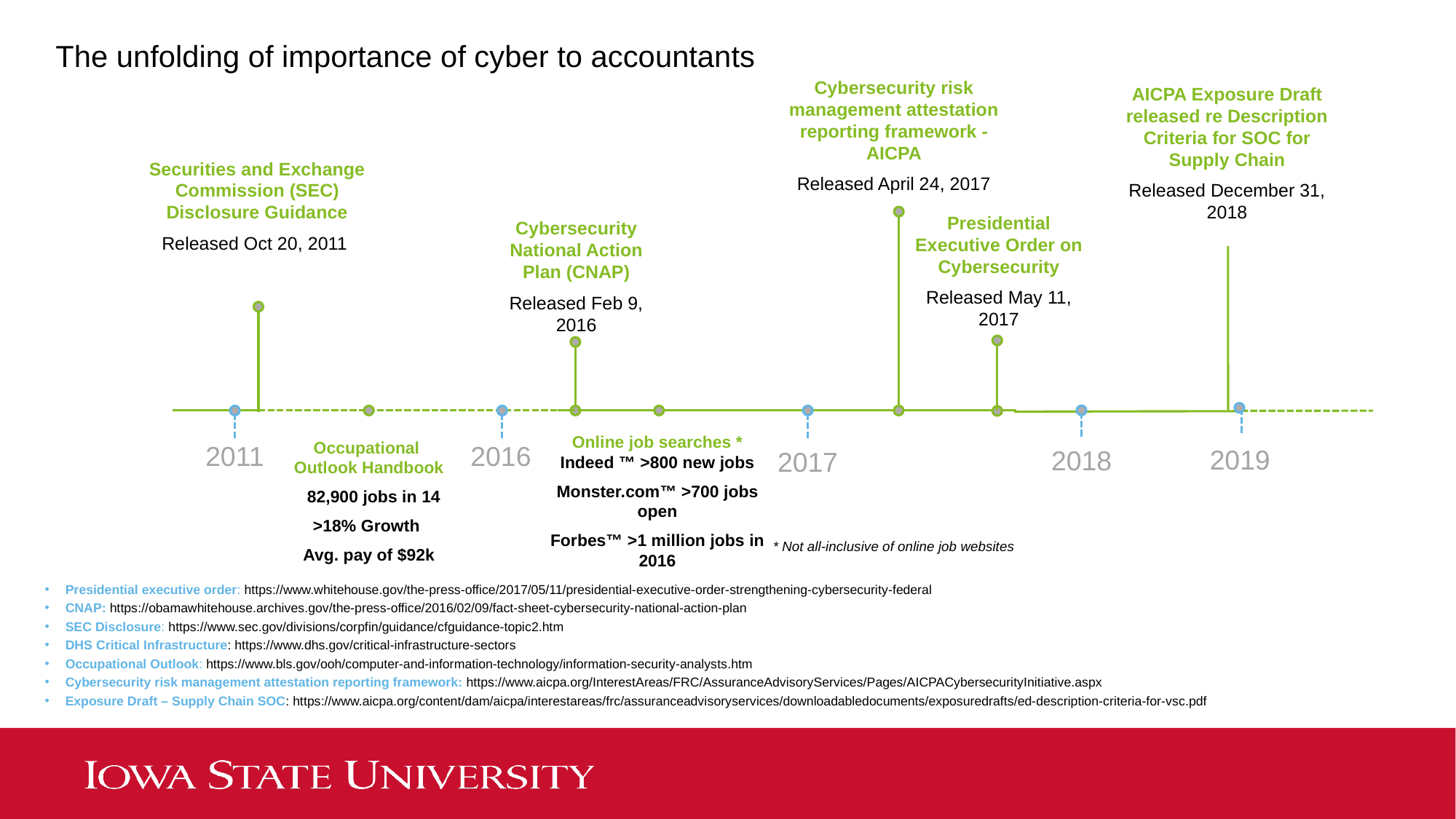

The unfolding of importance of cyber to accountants
Cybersecurity risk management attestation reporting framework - AICPA
Released April 24, 2017
AICPA Exposure Draft released re Description Criteria for SOC for Supply Chain
Released December 31, 2018
Securities and Exchange Commission (SEC) Disclosure Guidance
Released Oct 20, 2011

Presidential Executive Order on Cybersecurity
Released May 11, 2017
Cybersecurity National Action Plan (CNAP)
Released Feb 9, 2016

Occupational
Outlook Handbook
>82,900 jobs in 14
>18% Growth
Avg. pay of $92k
Online job searches *
Indeed ™ >800 new jobs
Monster.com™ >700 jobs open
Forbes™ >1 million jobs in 2016
2011
2016
2019
2018
2017
* Not all-inclusive of online job websites
Presidential executive order: https://www.whitehouse.gov/the-press-office/2017/05/11/presidential-executive-order-strengthening-cybersecurity-federal
CNAP: https://obamawhitehouse.archives.gov/the-press-office/2016/02/09/fact-sheet-cybersecurity-national-action-plan
SEC Disclosure: https://www.sec.gov/divisions/corpfin/guidance/cfguidance-topic2.htm
DHS Critical Infrastructure: https://www.dhs.gov/critical-infrastructure-sectors
Occupational Outlook: https://www.bls.gov/ooh/computer-and-information-technology/information-security-analysts.htm
Cybersecurity risk management attestation reporting framework: https://www.aicpa.org/InterestAreas/FRC/AssuranceAdvisoryServices/Pages/AICPACybersecurityInitiative.aspx
Exposure Draft – Supply Chain SOC: https://www.aicpa.org/content/dam/aicpa/interestareas/frc/assuranceadvisoryservices/downloadabledocuments/exposuredrafts/ed-description-criteria-for-vsc.pdf